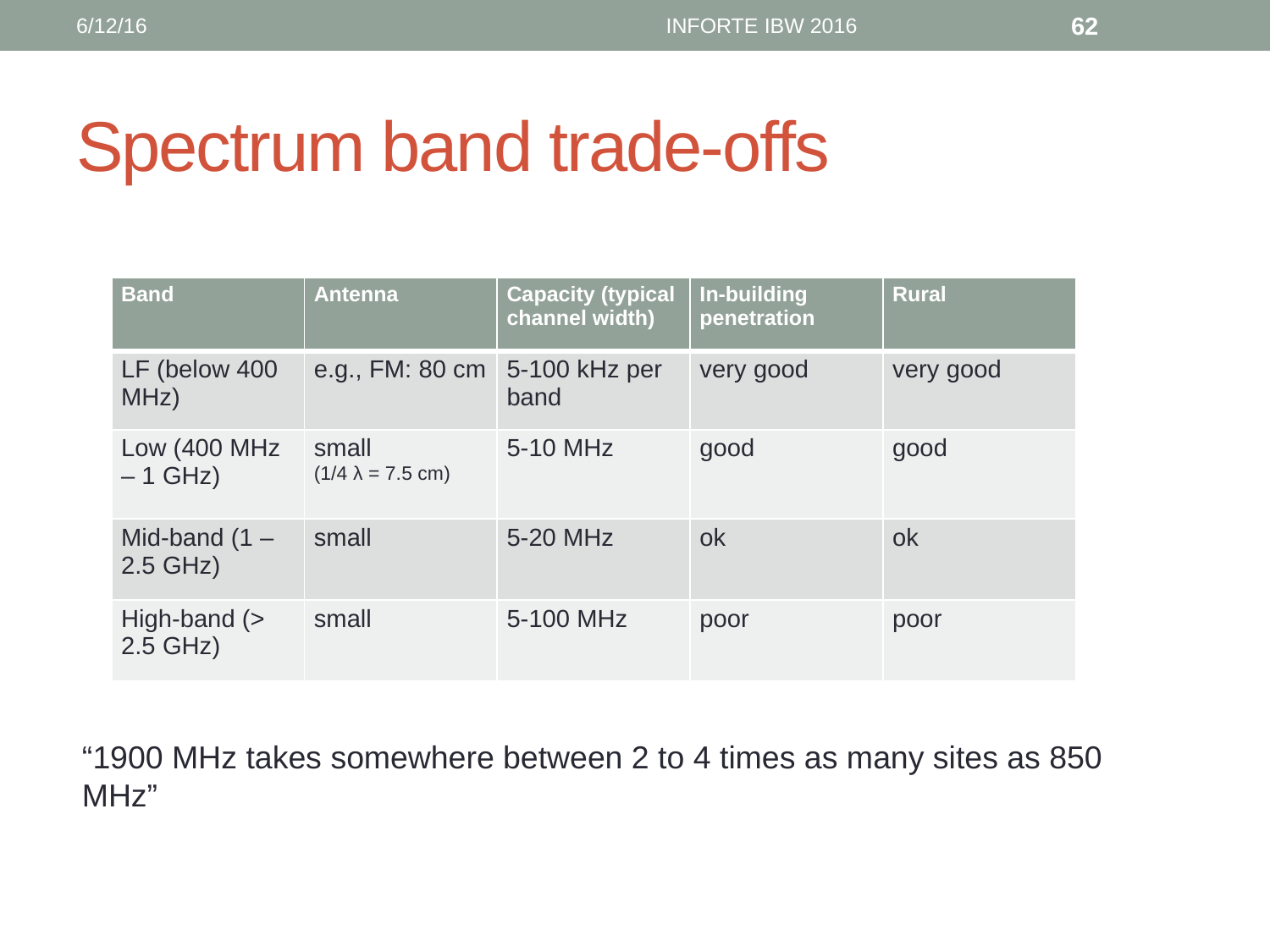

6/12/16
INFORTE IBW 2016
62
# Spectrum band trade-offs
| Band | Antenna | Capacity (typical channel width) | In-building penetration | Rural |
| --- | --- | --- | --- | --- |
| LF (below 400 MHz) | e.g., FM: 80 cm | 5-100 kHz per band | very good | very good |
| Low (400 MHz – 1 GHz) | small (1/4 λ = 7.5 cm) | 5-10 MHz | good | good |
| Mid-band (1 – 2.5 GHz) | small | 5-20 MHz | ok | ok |
| High-band (> 2.5 GHz) | small | 5-100 MHz | poor | poor |
“1900 MHz takes somewhere between 2 to 4 times as many sites as 850 MHz”